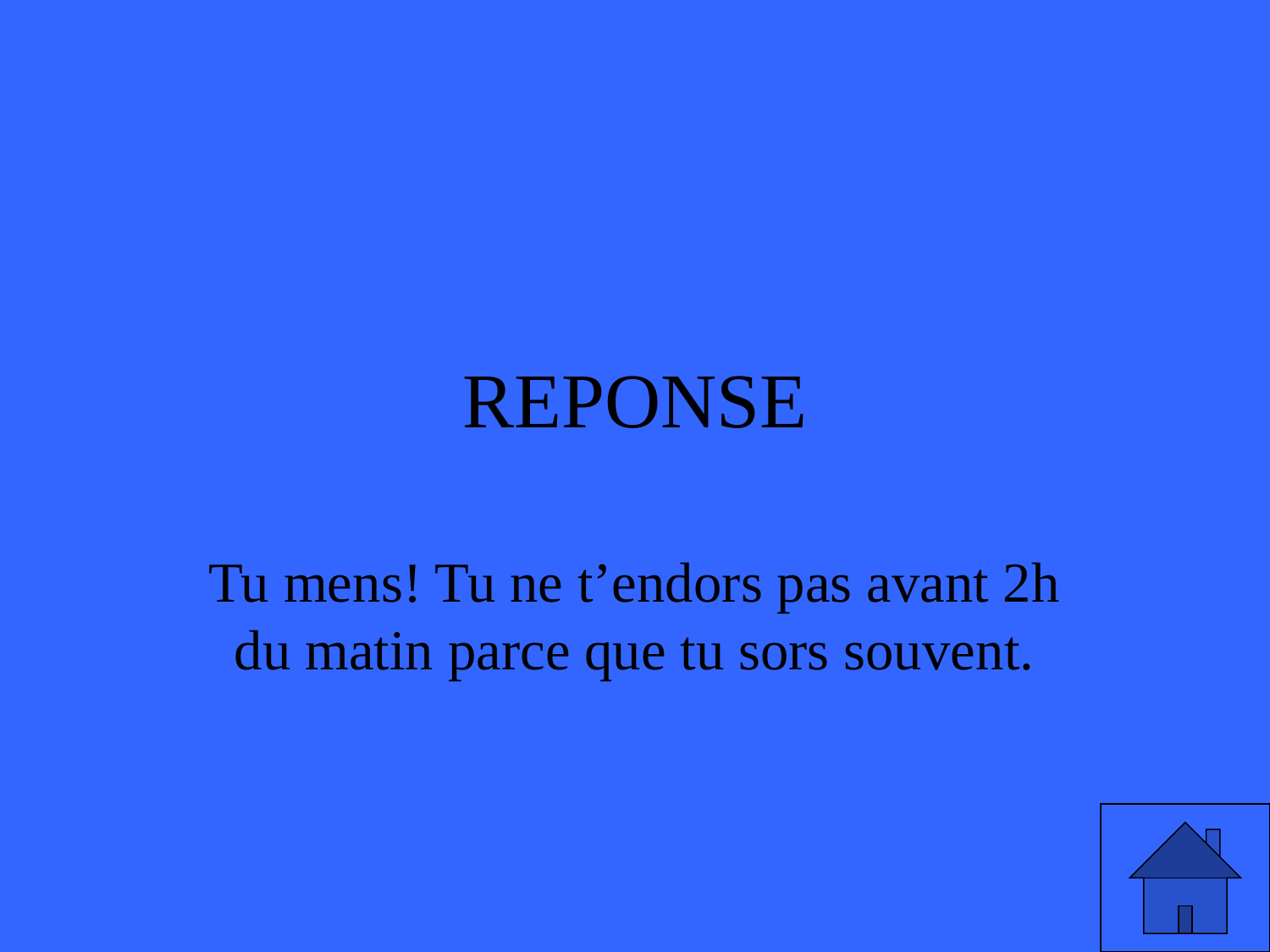

# REPONSE
Tu mens! Tu ne t’endors pas avant 2h du matin parce que tu sors souvent.